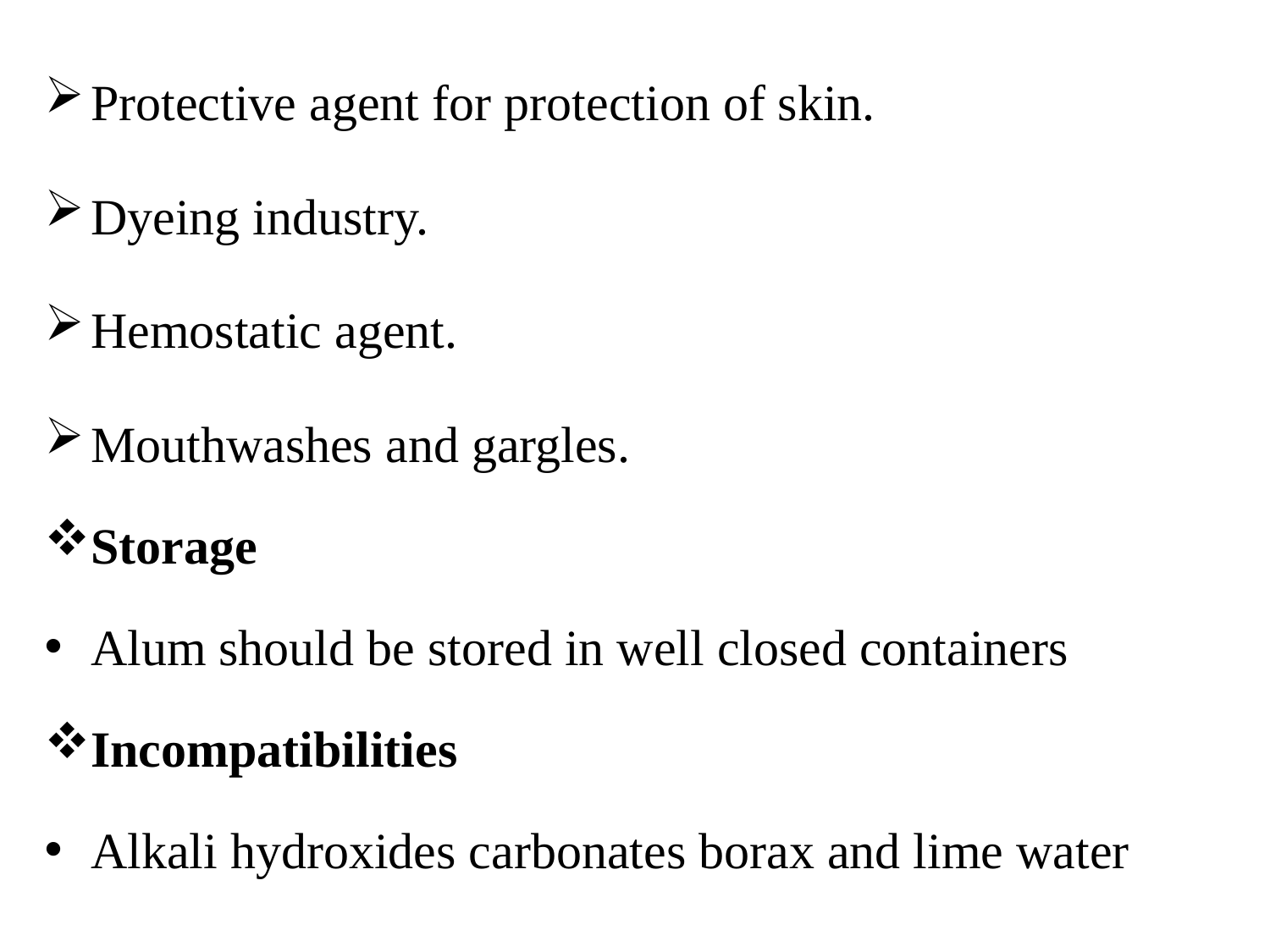

Protective agent for protection of skin.
Dyeing industry.
Hemostatic agent.
Mouthwashes and gargles.
Storage
Alum should be stored in well closed containers
Incompatibilities
Alkali hydroxides carbonates borax and lime water